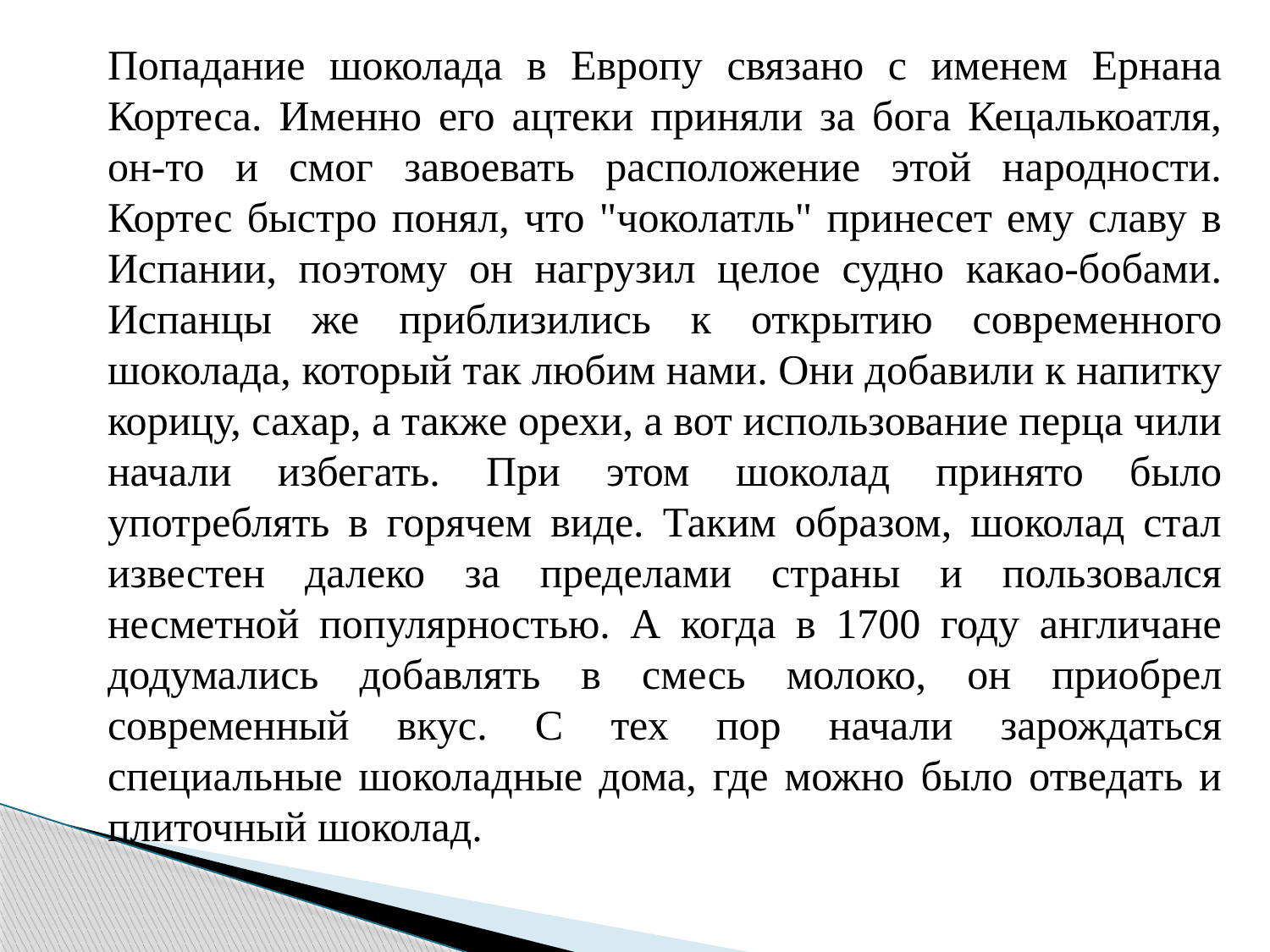

Попадание шоколада в Европу связано с именем Ернана Кортеса. Именно его ацтеки приняли за бога Кецалькоатля, он-то и смог завоевать расположение этой народности. Кортес быстро понял, что "чоколатль" принесет ему славу в Испании, поэтому он нагрузил целое судно какао-бобами. Испанцы же приблизились к открытию современного шоколада, который так любим нами. Они добавили к напитку корицу, сахар, а также орехи, а вот использование перца чили начали избегать. При этом шоколад принято было употреблять в горячем виде. Таким образом, шоколад стал известен далеко за пределами страны и пользовался несметной популярностью. А когда в 1700 году англичане додумались добавлять в смесь молоко, он приобрел современный вкус. С тех пор начали зарождаться специальные шоколадные дома, где можно было отведать и плиточный шоколад.